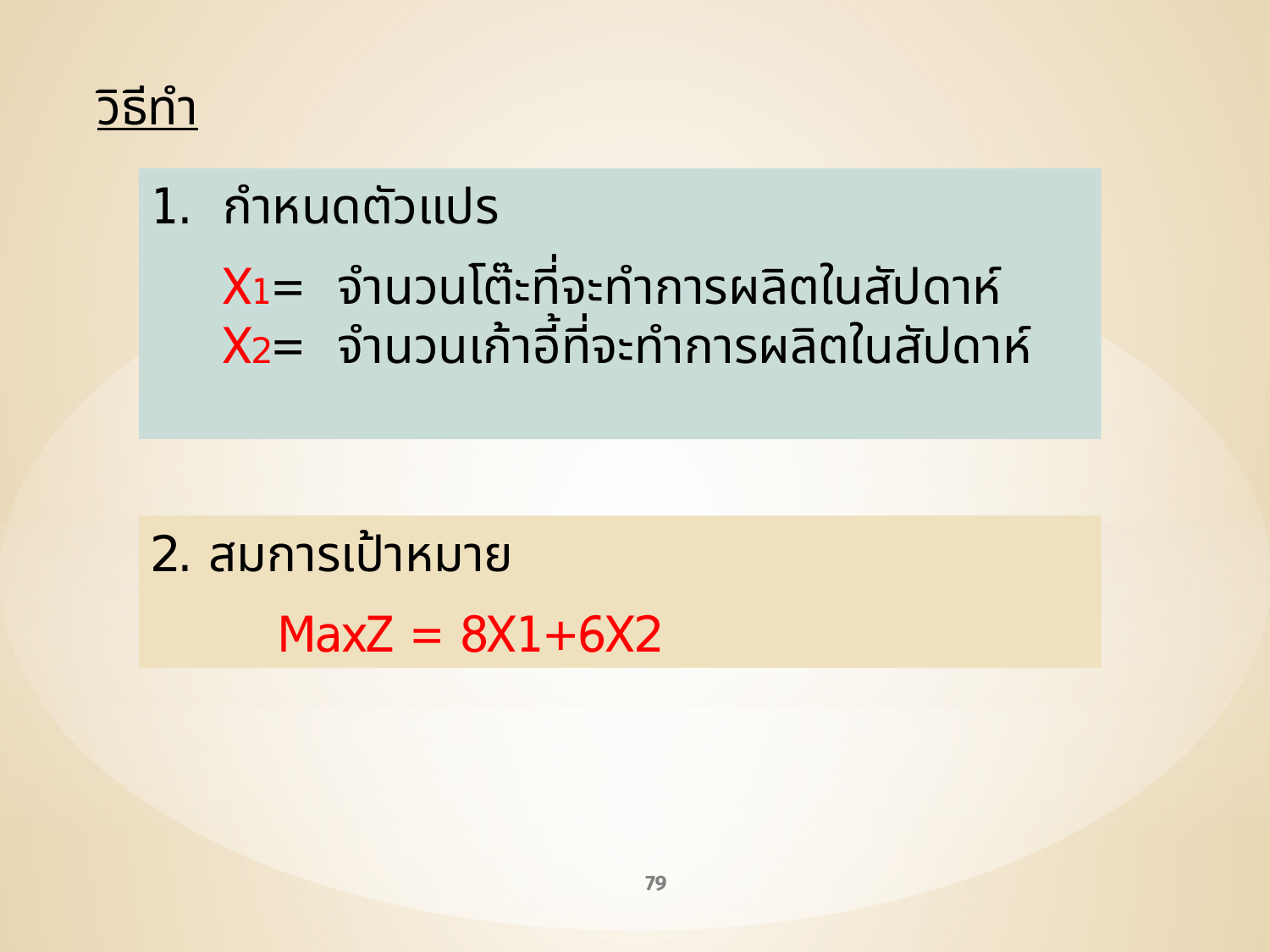

วิธีทำ
กำหนดตัวแปร

	X1=  จำนวนโต๊ะที่จะทำการผลิตในสัปดาห์
	X2=  จำนวนเก้าอี้ที่จะทำการผลิตในสัปดาห์

2. สมการเป้าหมาย

	MaxZ = 8X1+6X2
79